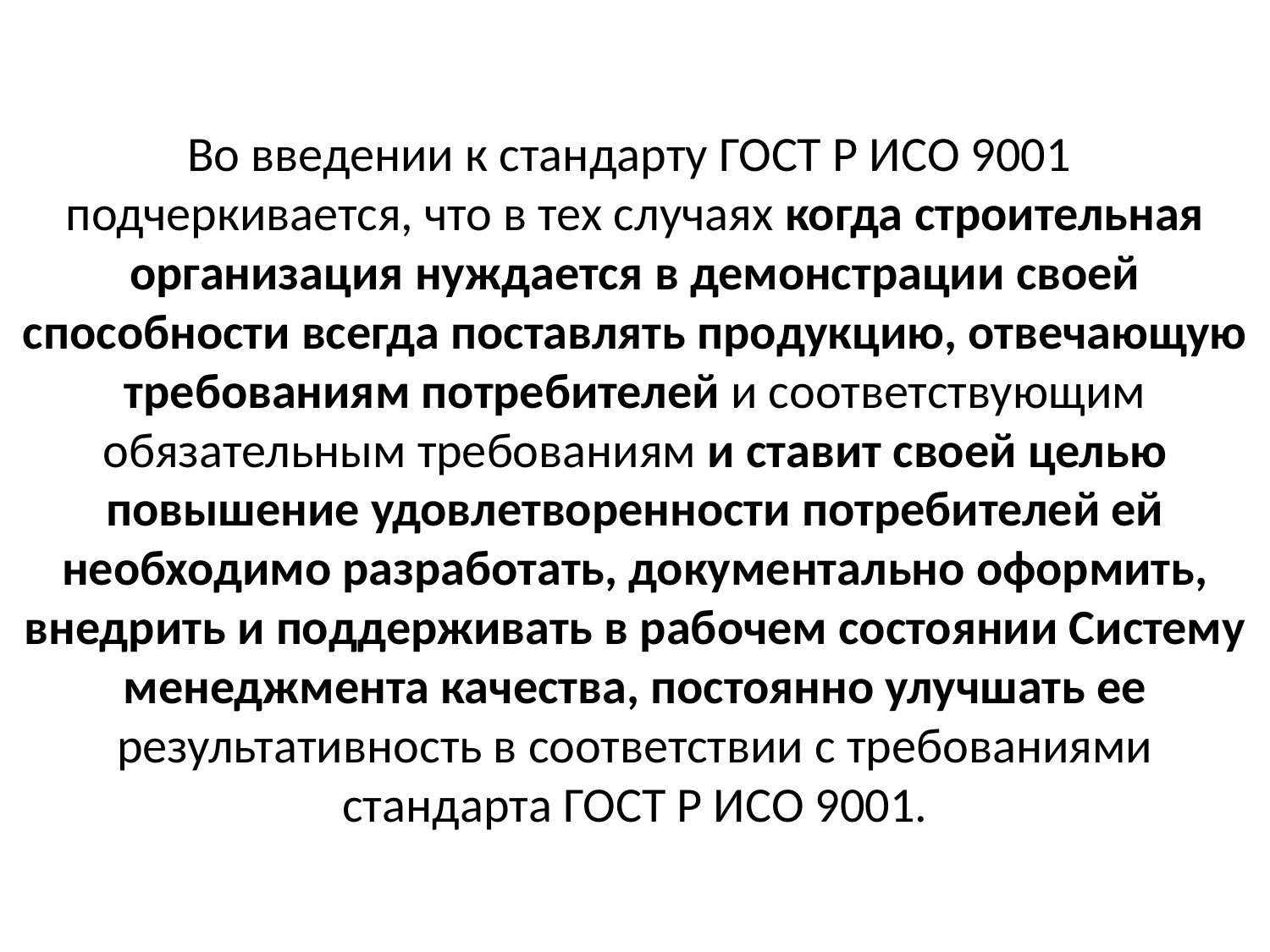

# Во введении к стандарту ГОСТ Р ИСО 9001  подчеркивается, что в тех случаях когда строительная организация нуждается в демонстрации своей способности всегда поставлять продукцию, отвечающую требованиям потребителей и соответствующим обязательным требованиям и ставит своей целью повышение удовлетворенности потребителей ей необходимо разработать, документально оформить, внедрить и поддерживать в рабочем состоянии Систему менеджмента качества, постоянно улучшать ее результативность в соответствии с требованиями стандарта ГОСТ Р ИСО 9001.